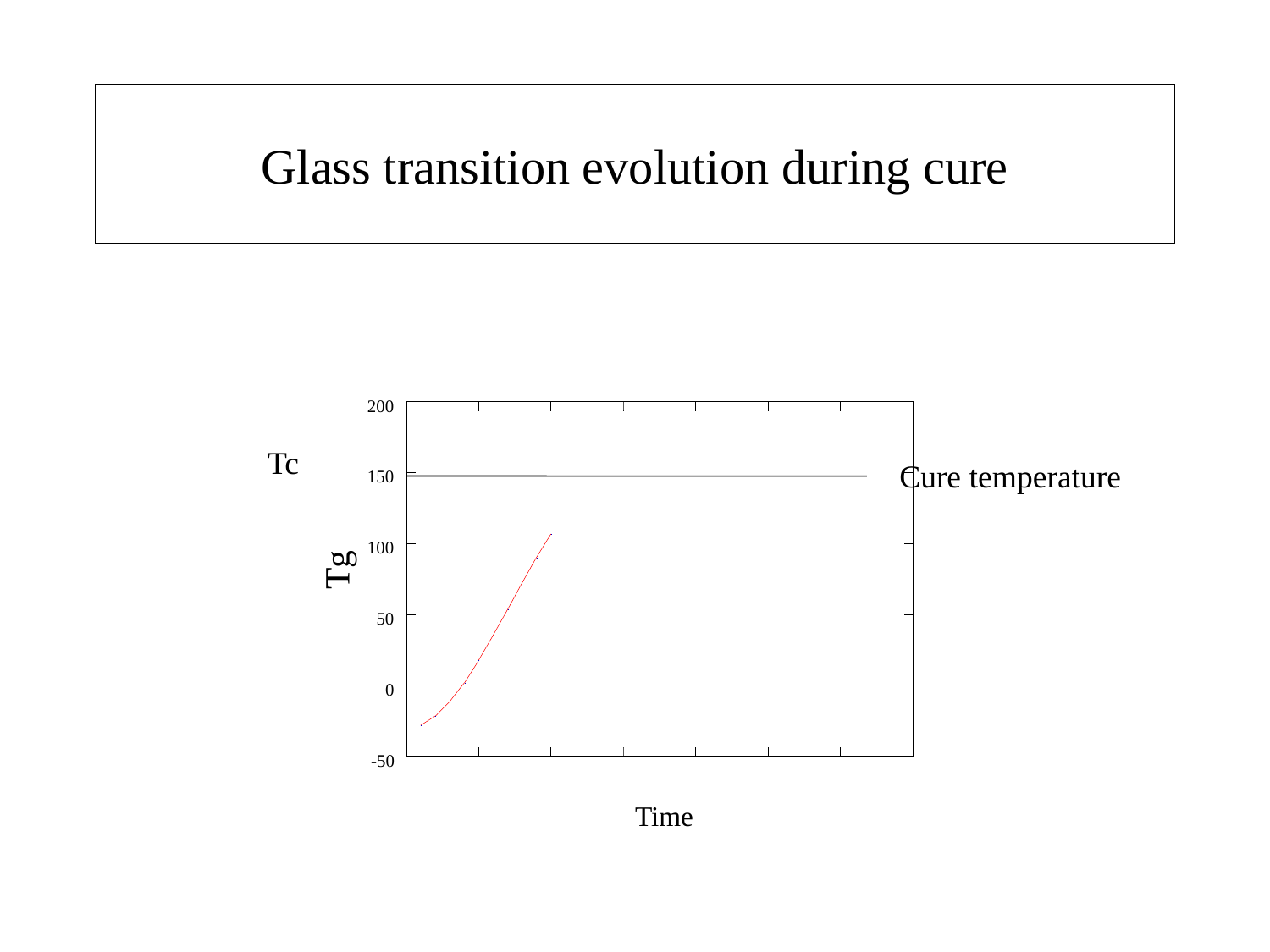

# Glass transition evolution during cure

200

Tc
Cure temperature
150

100

Tg

50

0

-50

Time